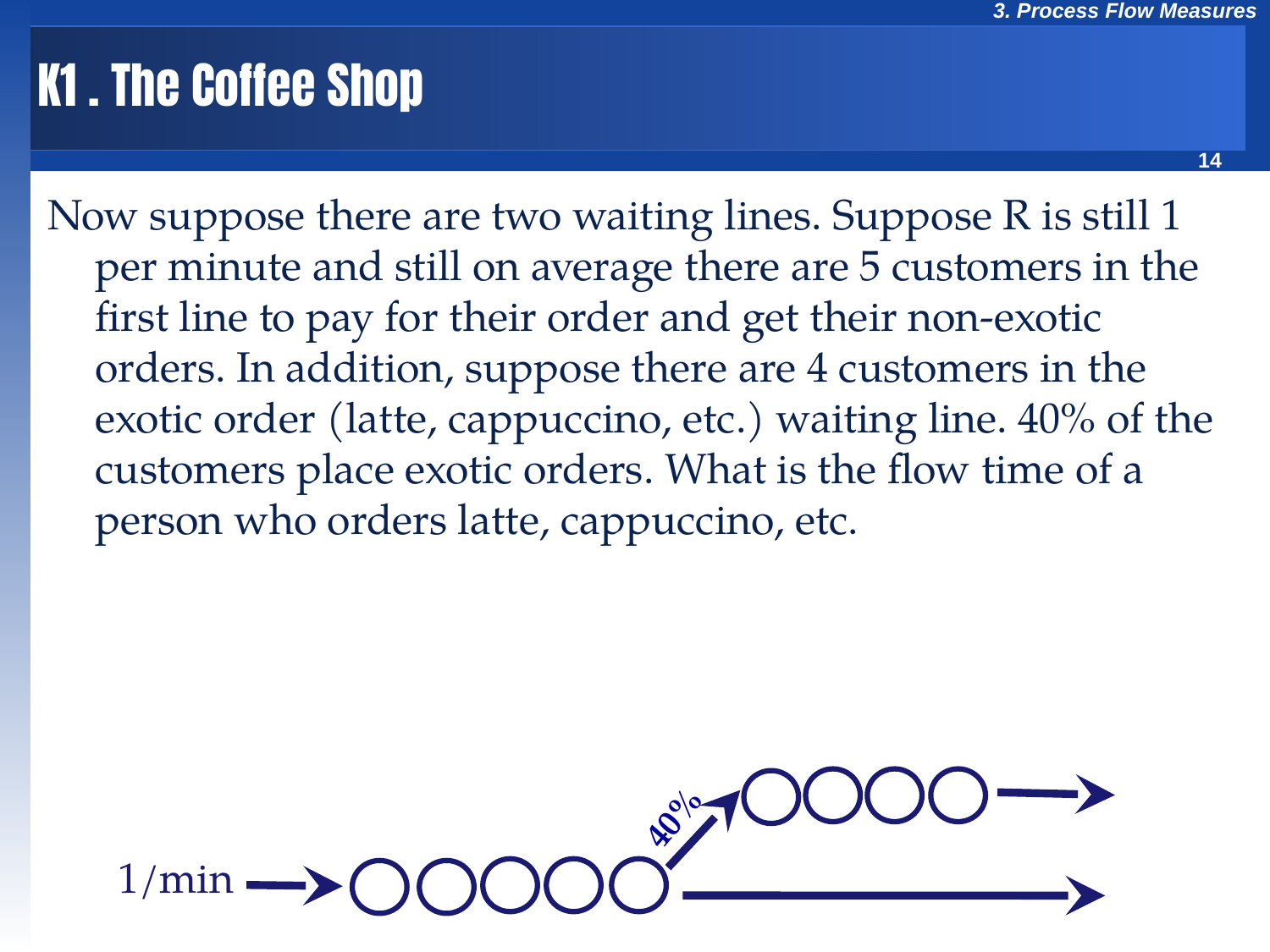

# K1 . The Coffee Shop
Now suppose there are two waiting lines. Suppose R is still 1 per minute and still on average there are 5 customers in the first line to pay for their order and get their non-exotic orders. In addition, suppose there are 4 customers in the exotic order (latte, cappuccino, etc.) waiting line. 40% of the customers place exotic orders. What is the flow time of a person who orders latte, cappuccino, etc.

40%
1/min